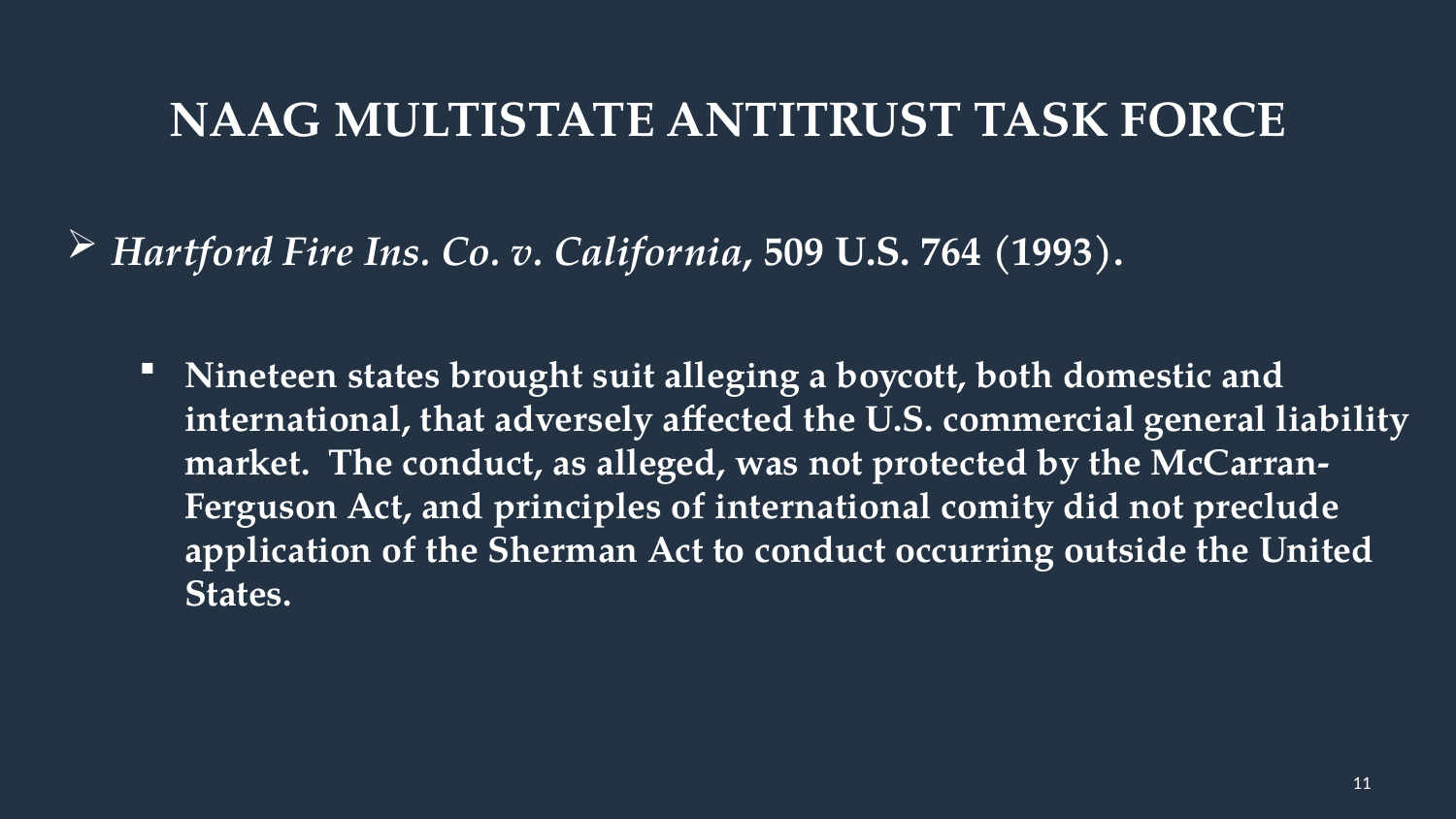

11
# NAAG Multistate Antitrust Task Force
Hartford Fire Ins. Co. v. California, 509 U.S. 764 (1993).

Nineteen states brought suit alleging a boycott, both domestic and international, that adversely affected the U.S. commercial general liability market.  The conduct, as alleged, was not protected by the McCarran-Ferguson Act, and principles of international comity did not preclude application of the Sherman Act to conduct occurring outside the United States.

11